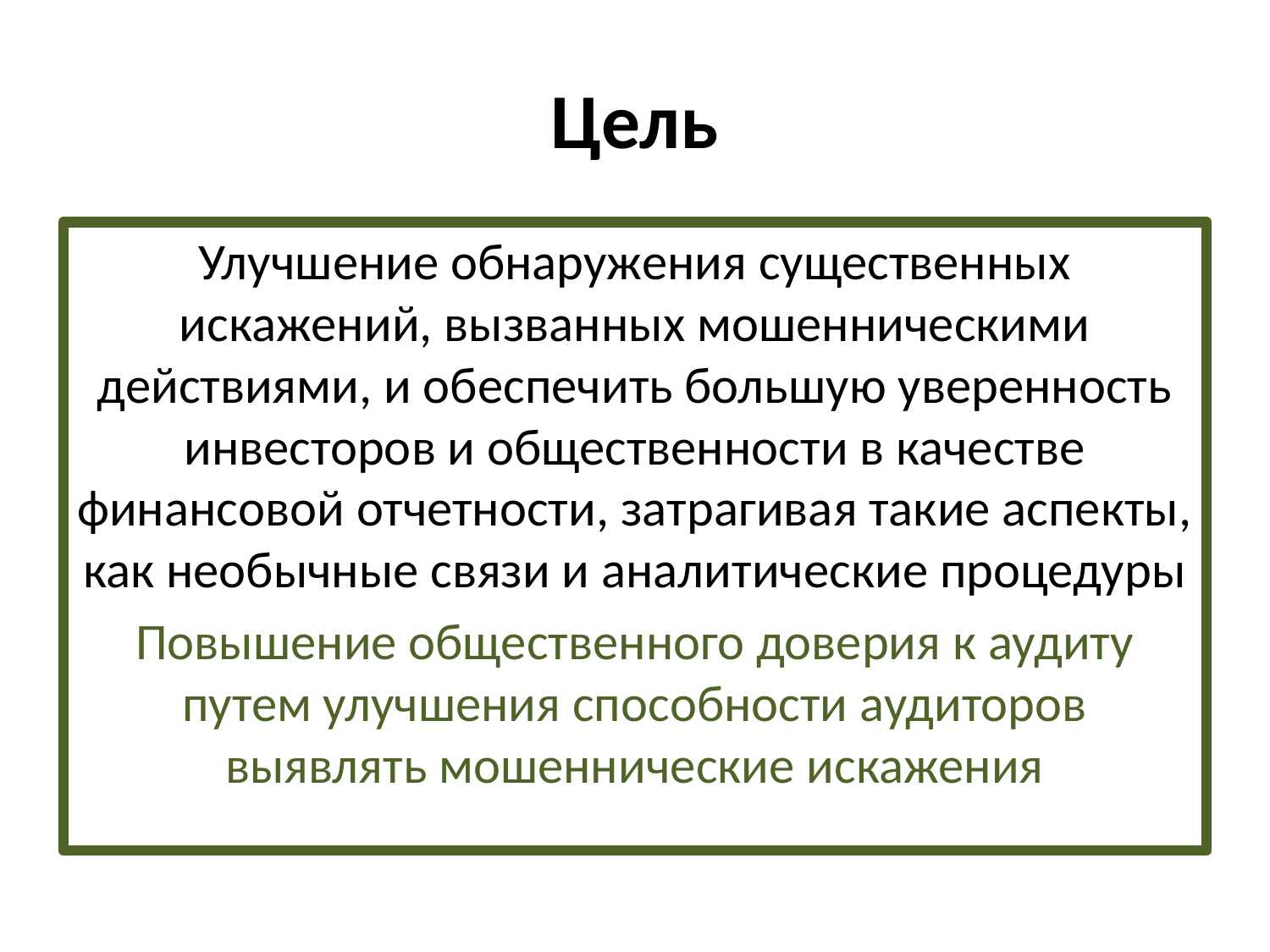

# Цель
Улучшение обнаружения существенных искажений, вызванных мошенническими действиями, и обеспечить большую уверенность инвесторов и общественности в качестве финансовой отчетности, затрагивая такие аспекты, как необычные связи и аналитические процедуры
Повышение общественного доверия к аудиту путем улучшения способности аудиторов выявлять мошеннические искажения